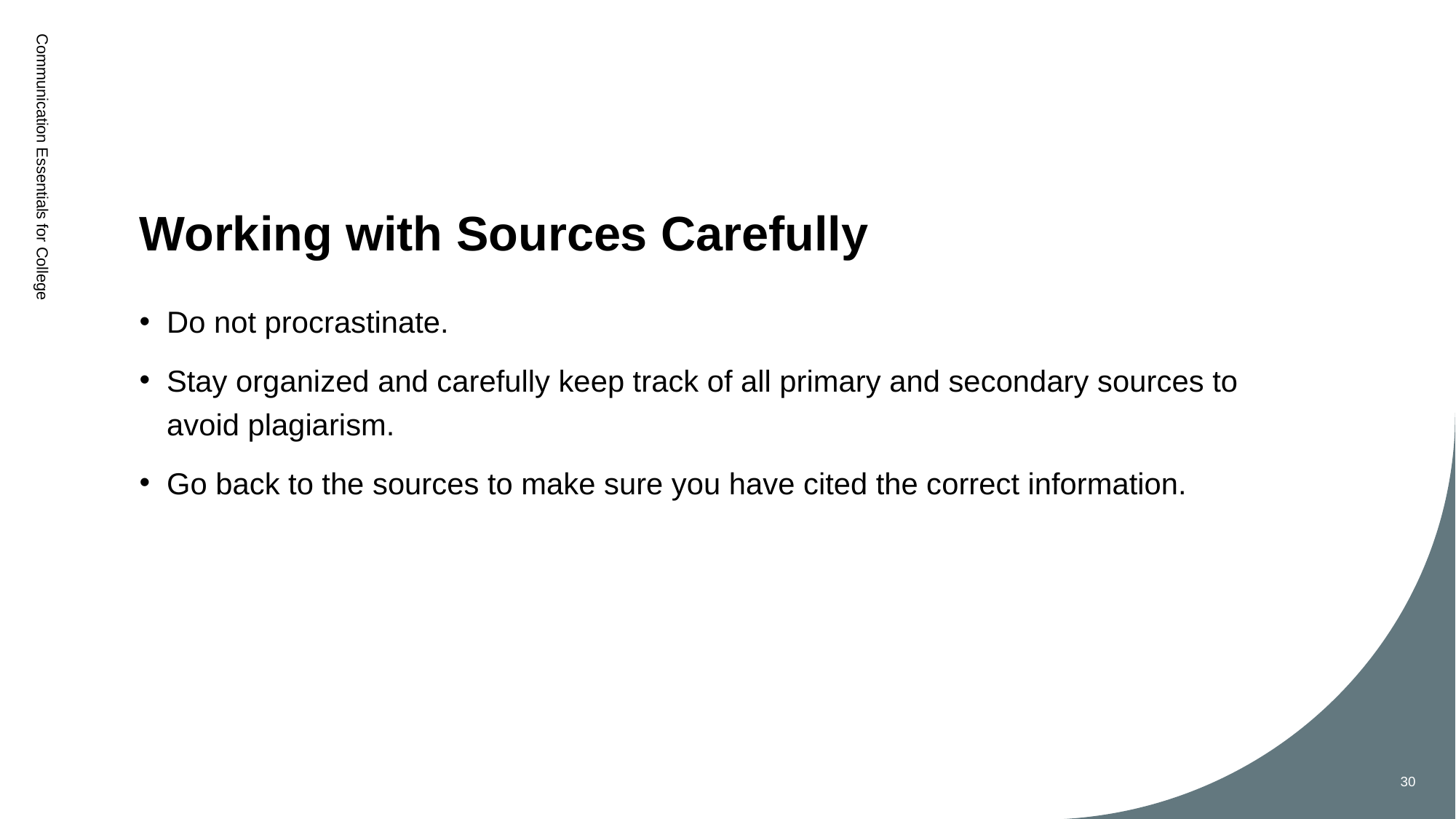

# Working with Sources Carefully
Communication Essentials for College
Do not procrastinate.
Stay organized and carefully keep track of all primary and secondary sources to avoid plagiarism.
Go back to the sources to make sure you have cited the correct information.

30